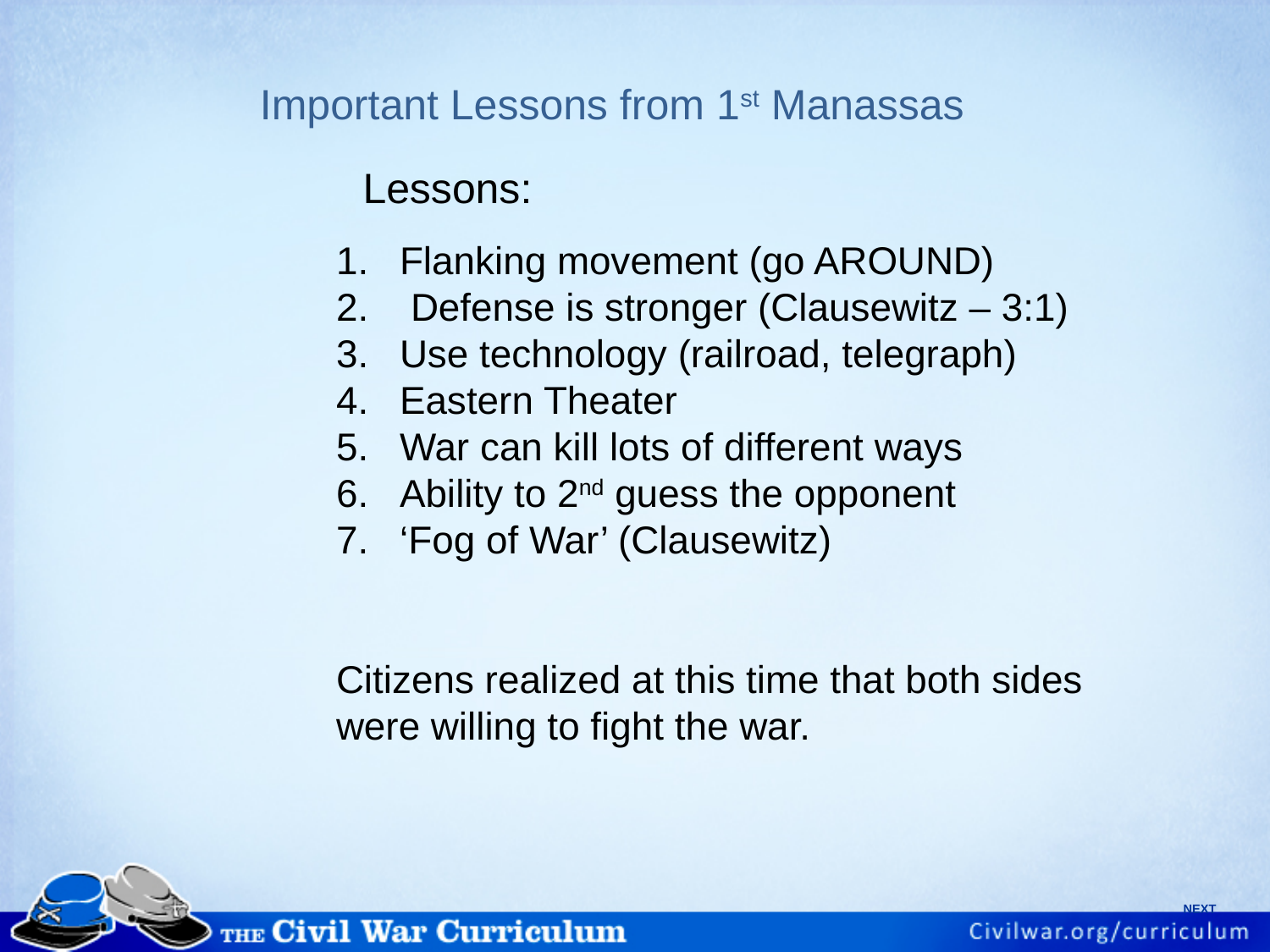

Important Lessons from 1st Manassas
Lessons:

Flanking movement (go AROUND)
 Defense is stronger (Clausewitz – 3:1)
Use technology (railroad, telegraph)
Eastern Theater
War can kill lots of different ways
Ability to 2nd guess the opponent
‘Fog of War’ (Clausewitz)

Citizens realized at this time that both sides were willing to fight the war.

NEXT